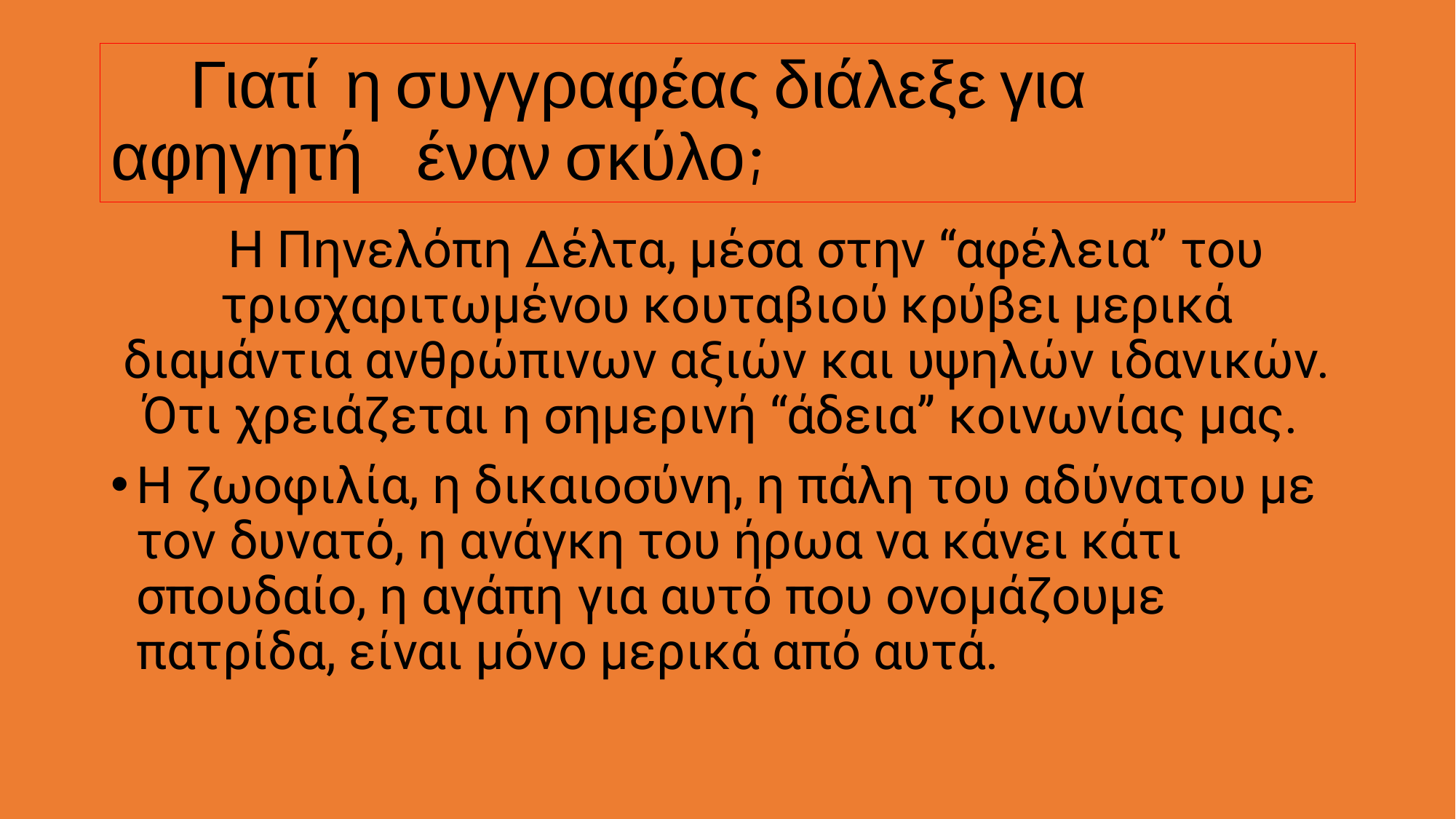

# Γιατί  η συγγραφέας διάλεξε για αφηγητή    έναν σκύλο;
   Η Πηνελόπη Δέλτα, μέσα στην “αφέλεια” του τρισχαριτωμένου κουταβιού κρύβει μερικά διαμάντια ανθρώπινων αξιών και υψηλών ιδανικών. Ότι χρειάζεται η σημερινή “άδεια” κοινωνίας μας.
Η ζωοφιλία, η δικαιοσύνη, η πάλη του αδύνατου με τον δυνατό, η ανάγκη του ήρωα να κάνει κάτι σπουδαίο, η αγάπη για αυτό που ονομάζουμε πατρίδα, είναι μόνο μερικά από αυτά.